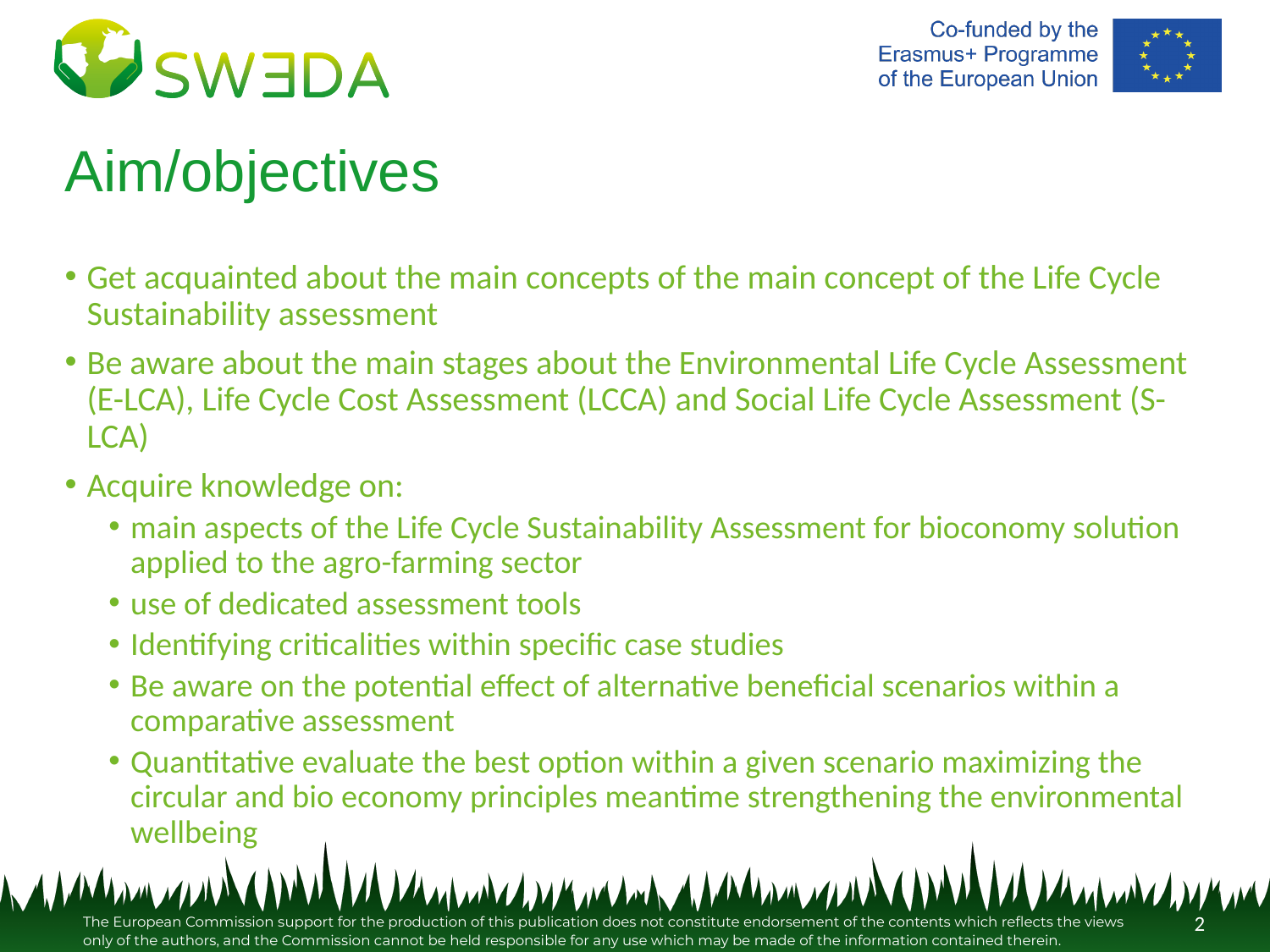

# Aim/objectives
Get acquainted about the main concepts of the main concept of the Life Cycle Sustainability assessment
Be aware about the main stages about the Environmental Life Cycle Assessment (E-LCA), Life Cycle Cost Assessment (LCCA) and Social Life Cycle Assessment (S-LCA)
Acquire knowledge on:
main aspects of the Life Cycle Sustainability Assessment for bioconomy solution applied to the agro-farming sector
use of dedicated assessment tools
Identifying criticalities within specific case studies
Be aware on the potential effect of alternative beneficial scenarios within a comparative assessment
Quantitative evaluate the best option within a given scenario maximizing the circular and bio economy principles meantime strengthening the environmental wellbeing
2